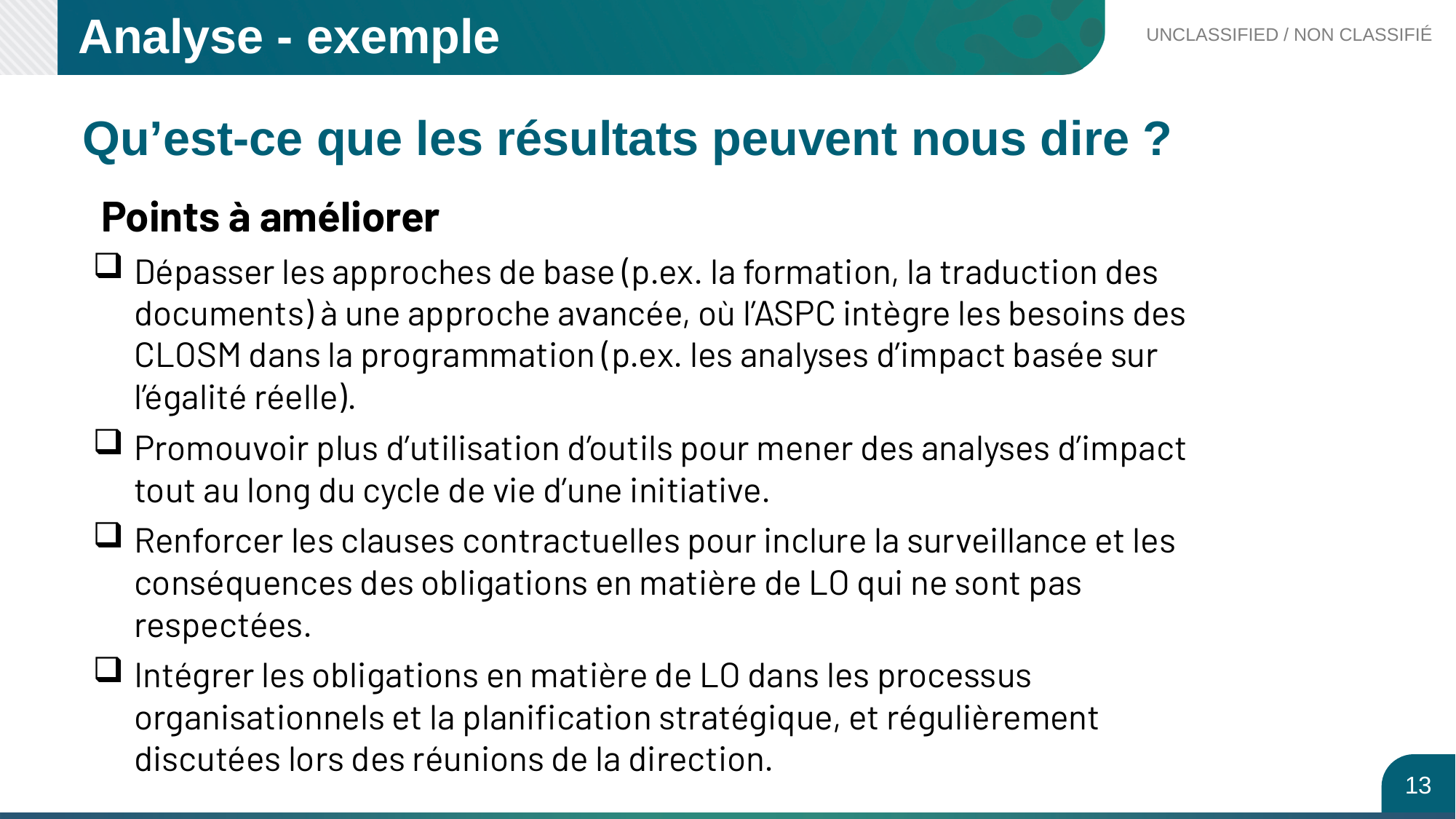

Analyse - exemple
# Qu’est-ce que les résultats peuvent nous dire ?
 Points à améliorer
Dépasser les approches de base (p.ex. la formation, la traduction des documents) à une approche avancée, où l’ASPC intègre les besoins des CLOSM dans la programmation (p.ex. les analyses d’impact basée sur l’égalité réelle).
Promouvoir plus d’utilisation d’outils pour mener des analyses d’impact tout au long du cycle de vie d’une initiative.
Renforcer les clauses contractuelles pour inclure la surveillance et les conséquences des obligations en matière de LO qui ne sont pas respectées.
Intégrer les obligations en matière de LO dans les processus organisationnels et la planification stratégique, et régulièrement discutées lors des réunions de la direction.
13